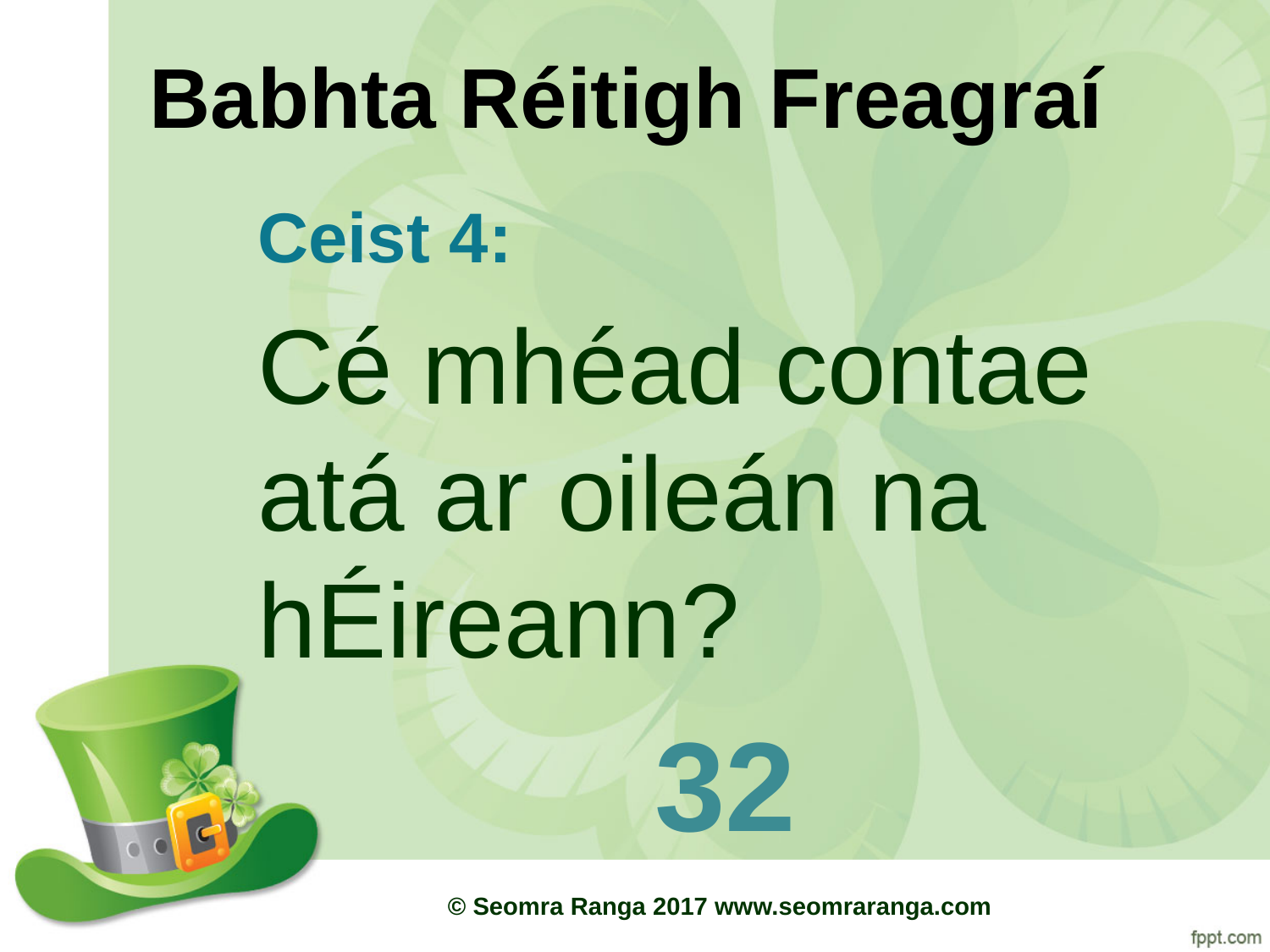

# Babhta Réitigh Freagraí
Ceist 4:
Cé mhéad contae atá ar oileán na hÉireann?
32
© Seomra Ranga 2017 www.seomraranga.com